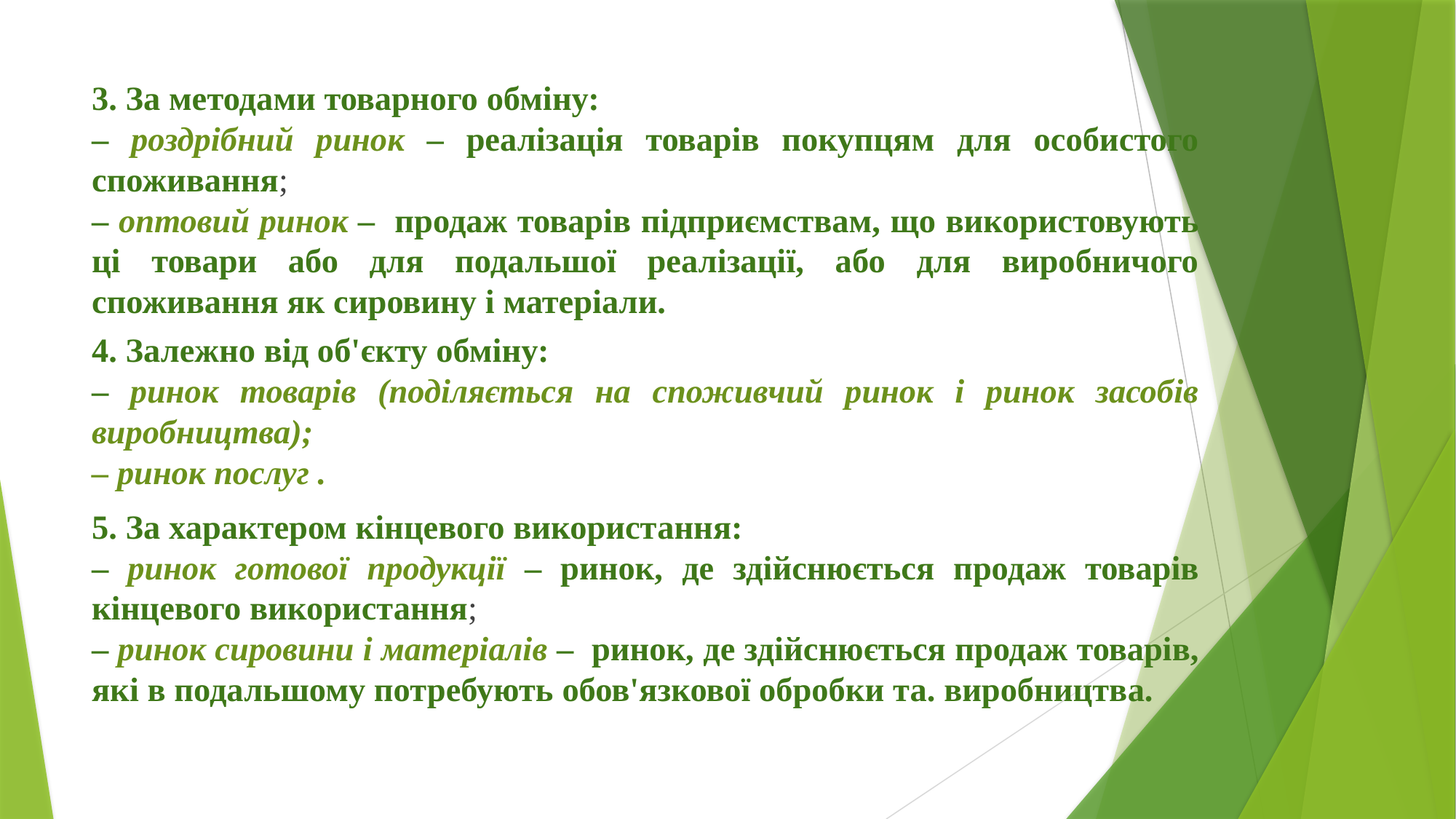

3. За методами товарного обміну:
– роздрібний ринок – реалізація товарів покупцям для особистого споживання;
– оптовий ринок –  продаж товарів підприємствам, що використовують ці товари або для подальшої реалізації, або для виробничого споживання як сировину і матеріали.
4. Залежно від об'єкту обміну:
– ринок товарів (поділяється на споживчий ринок і ринок засобів виробництва);
– ринок послуг .
5. За характером кінцевого використання:
– ринок готової продукції – ринок, де здійснюється продаж товарів кінцевого використання;
– ринок сировини і матеріалів –  ринок, де здійснюється продаж товарів, які в подальшому потребують обов'язкової обробки та. виробництва.